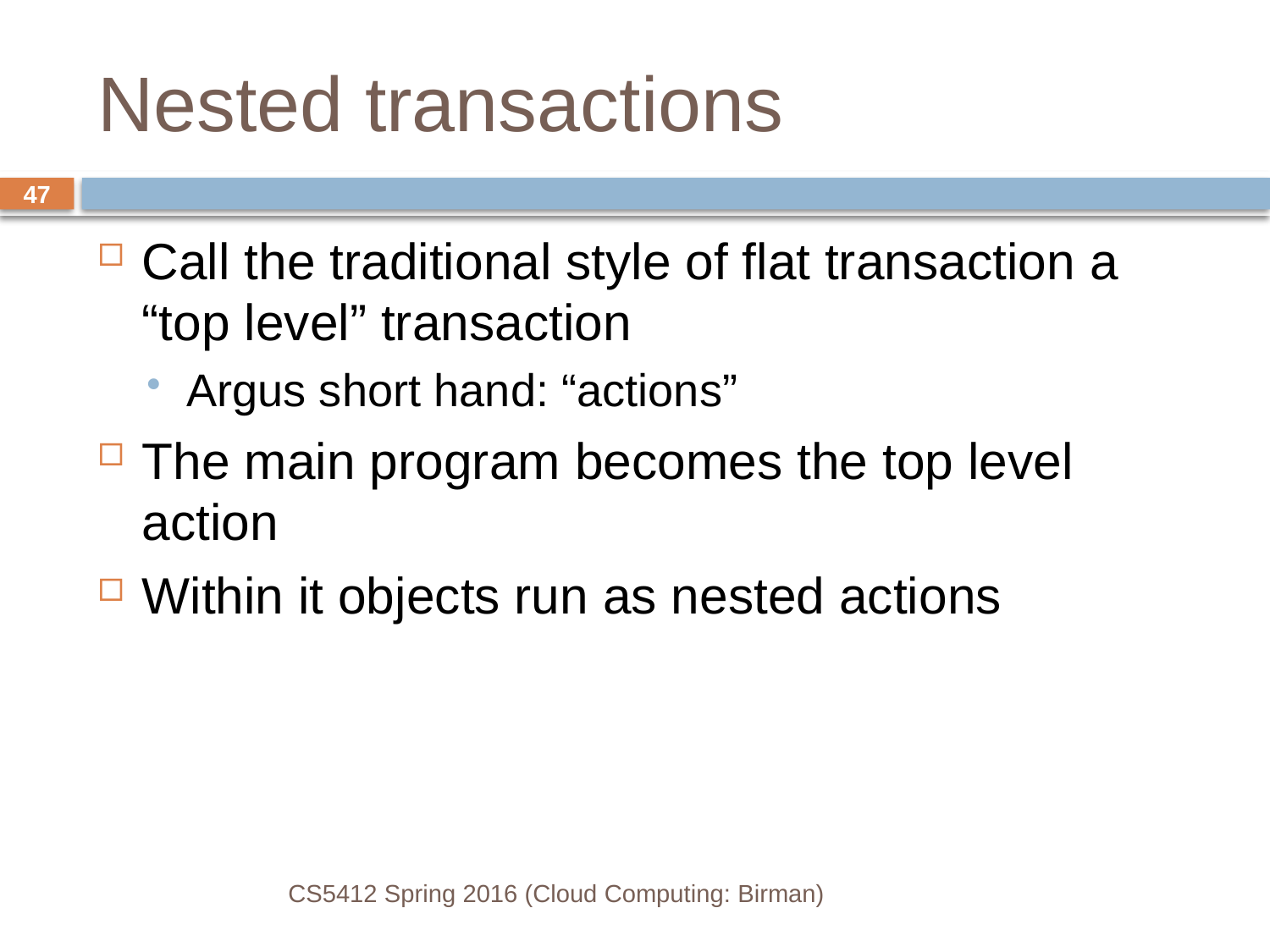

# Nested transactions
47
Call the traditional style of flat transaction a “top level” transaction
Argus short hand: “actions”
The main program becomes the top level action
Within it objects run as nested actions
CS5412 Spring 2016 (Cloud Computing: Birman)